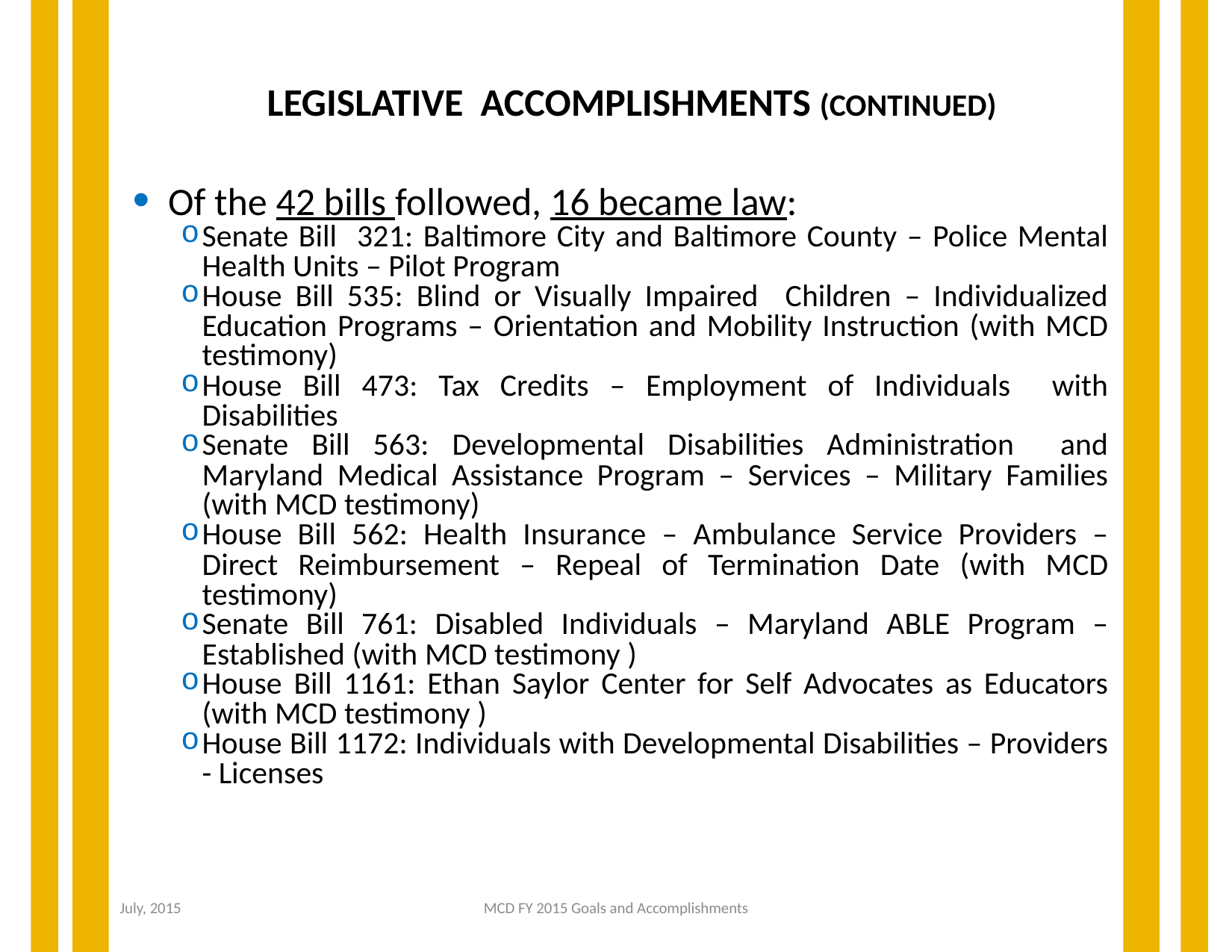

# LEGISLATIVE  ACCOMPLISHMENTS (CONTINUED)
Of the 42 bills followed, 16 became law:
Senate Bill  321: Baltimore City and Baltimore County – Police Mental Health Units – Pilot Program
House Bill 535: Blind or Visually Impaired  Children – Individualized Education Programs – Orientation and Mobility Instruction (with MCD testimony)
House Bill 473: Tax Credits – Employment of Individuals  with Disabilities
Senate Bill 563: Developmental Disabilities Administration  and Maryland Medical Assistance Program – Services – Military Families (with MCD testimony)
House Bill 562: Health Insurance – Ambulance Service Providers – Direct Reimbursement – Repeal of Termination Date (with MCD testimony)
Senate Bill 761: Disabled Individuals – Maryland ABLE Program – Established (with MCD testimony )
House Bill 1161: Ethan Saylor Center for Self Advocates as Educators (with MCD testimony )
House Bill 1172: Individuals with Developmental Disabilities – Providers - Licenses

July, 2015
MCD FY 2015 Goals and Accomplishments